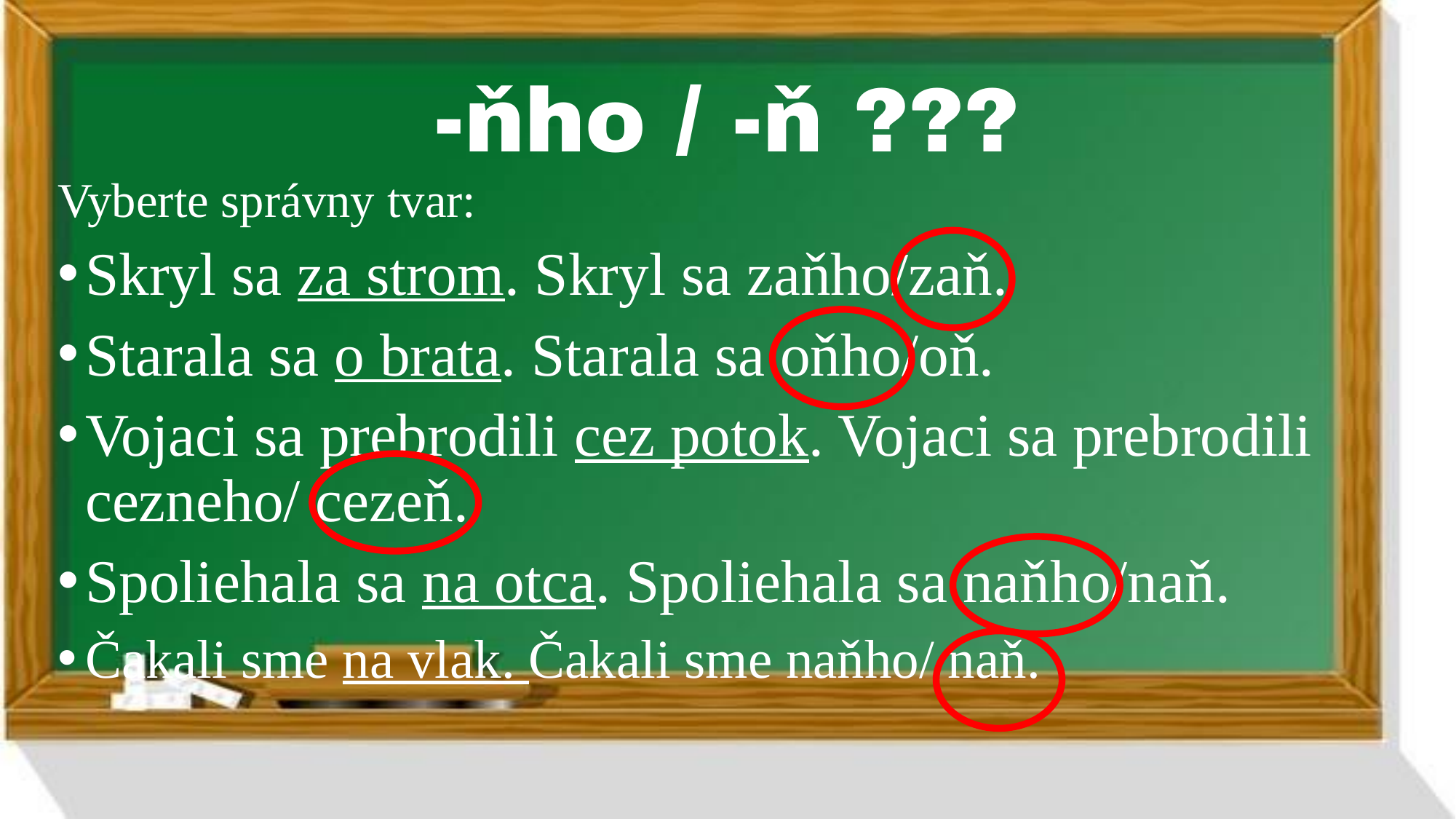

# -ňho / -ň ???
Vyberte správny tvar:
Skryl sa za strom. Skryl sa zaňho/zaň.
Starala sa o brata. Starala sa oňho/oň.
Vojaci sa prebrodili cez potok. Vojaci sa prebrodili cezneho/ cezeň.
Spoliehala sa na otca. Spoliehala sa naňho/naň.
Čakali sme na vlak. Čakali sme naňho/ naň.